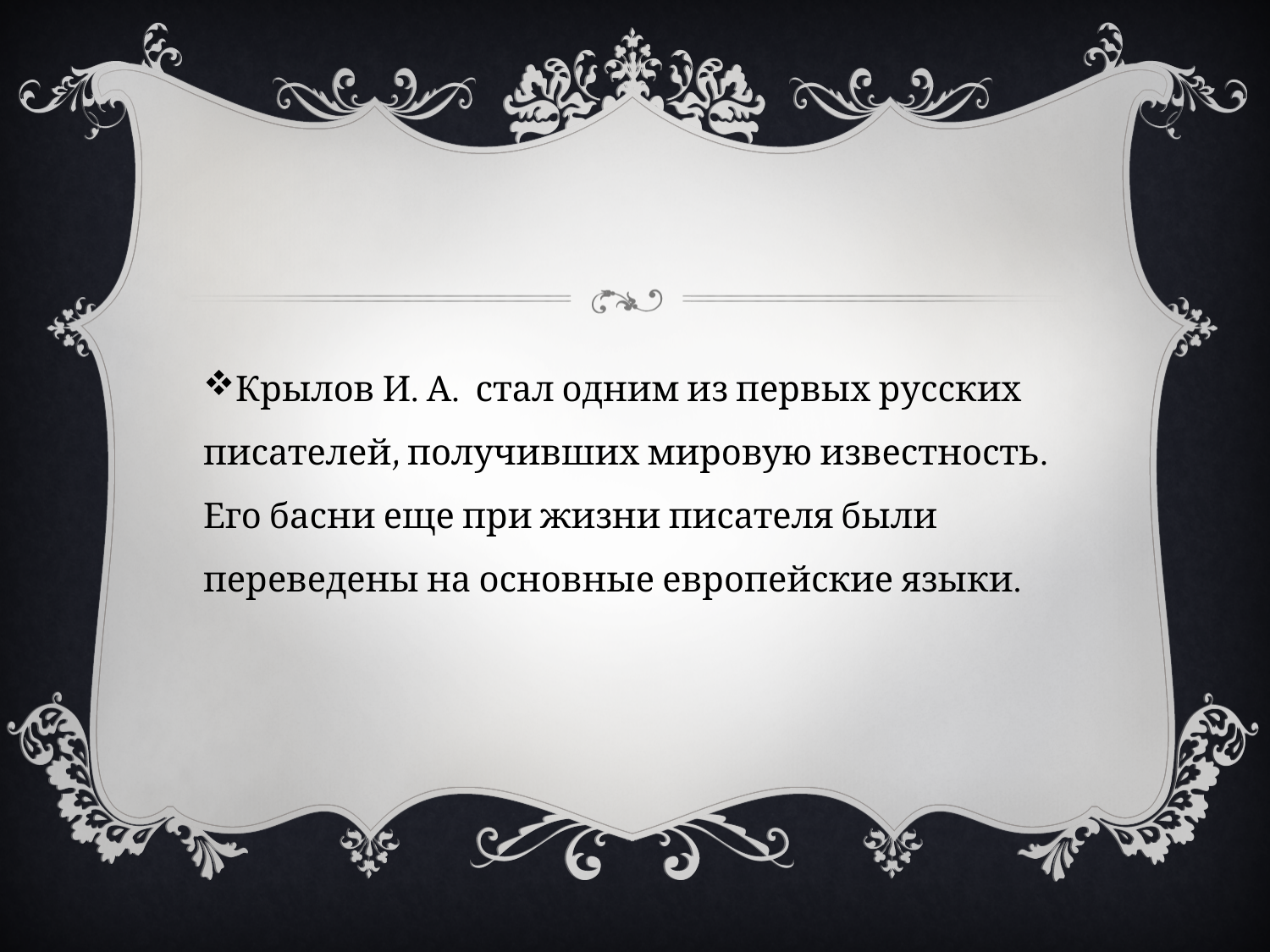

Крылов И. А.  стал одним из первых русских писателей, получивших мировую известность. Его басни еще при жизни писателя были переведены на основные европейские языки.